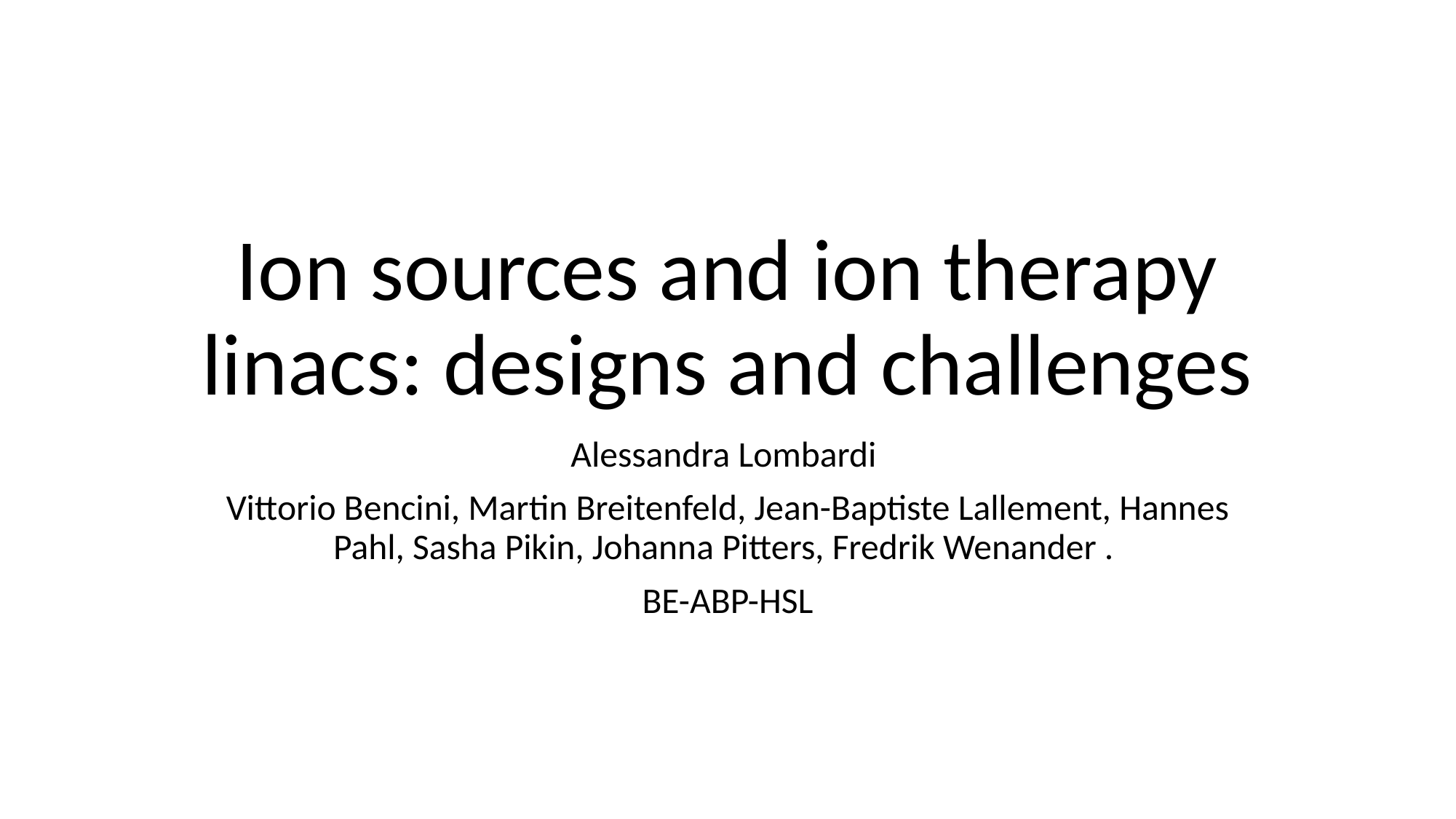

# Ion sources and ion therapy linacs: designs and challenges
Alessandra Lombardi
Vittorio Bencini, Martin Breitenfeld, Jean-Baptiste Lallement, Hannes Pahl, Sasha Pikin, Johanna Pitters, Fredrik Wenander .
BE-ABP-HSL